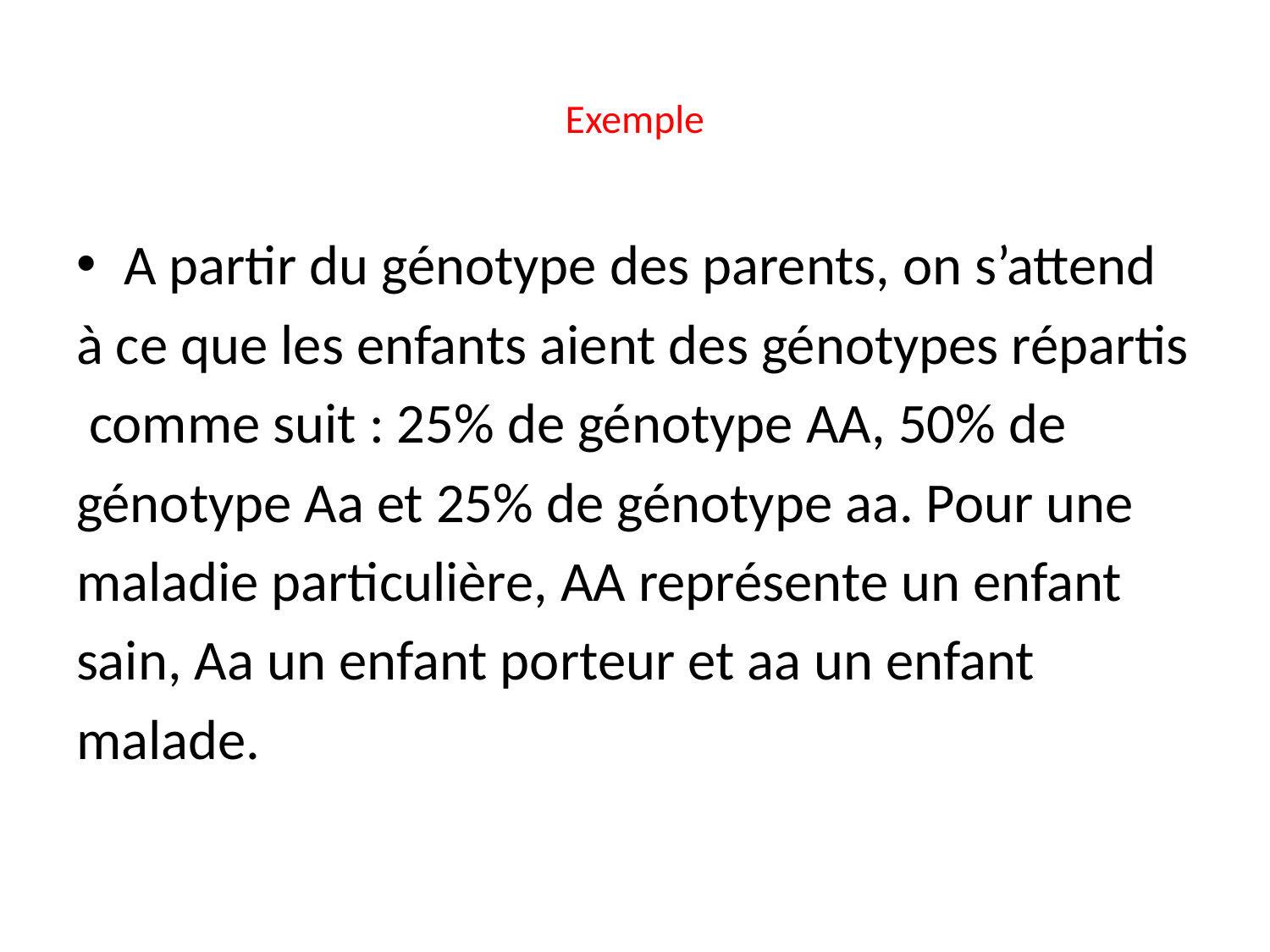

# Exemple
A partir du génotype des parents, on s’attend
à ce que les enfants aient des génotypes répartis
 comme suit : 25% de génotype AA, 50% de
génotype Aa et 25% de génotype aa. Pour une
maladie particulière, AA représente un enfant
sain, Aa un enfant porteur et aa un enfant
malade.